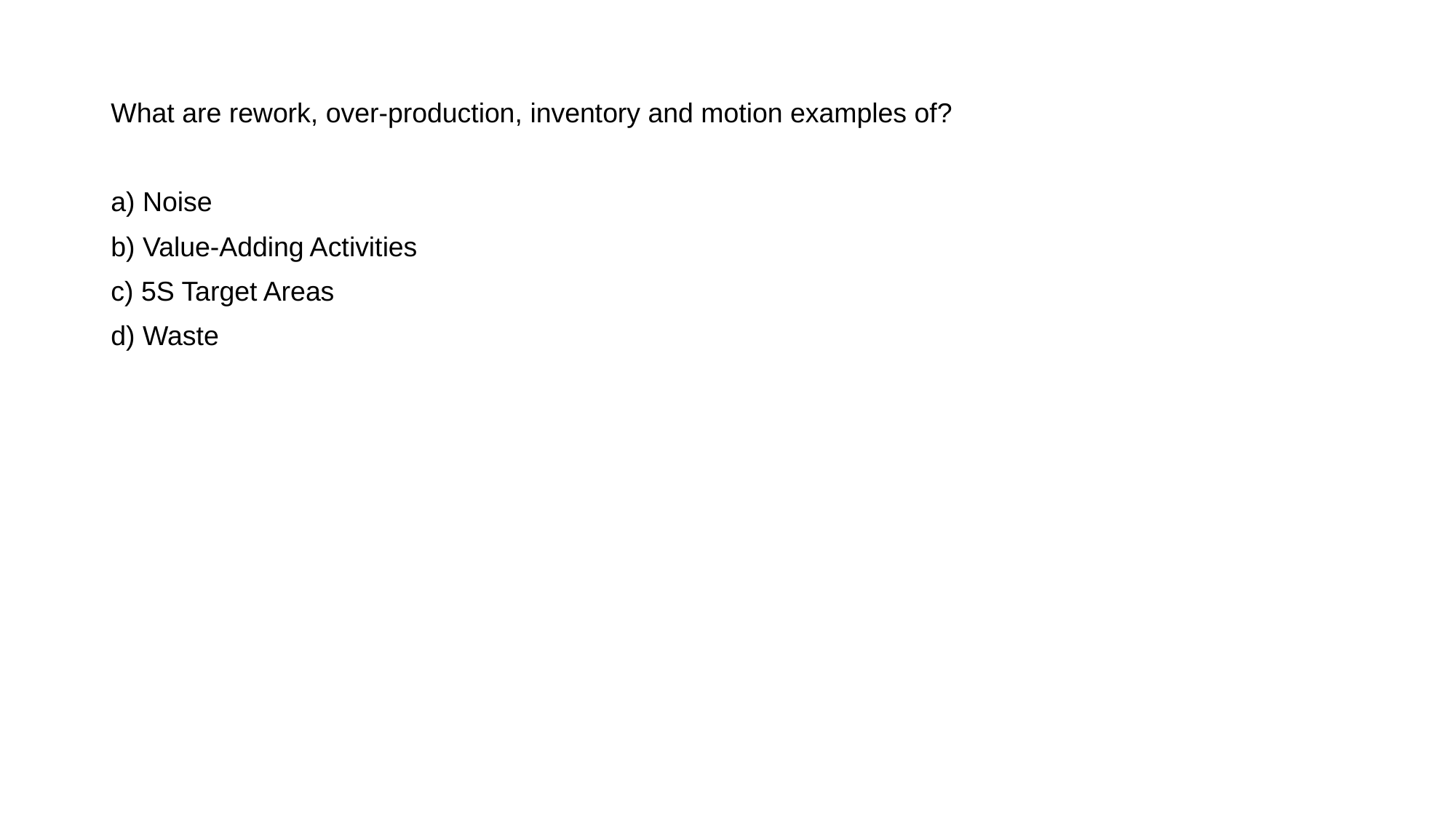

What are rework, over-production, inventory and motion examples of?

a) Noise
b) Value-Adding Activities
c) 5S Target Areas
d) Waste